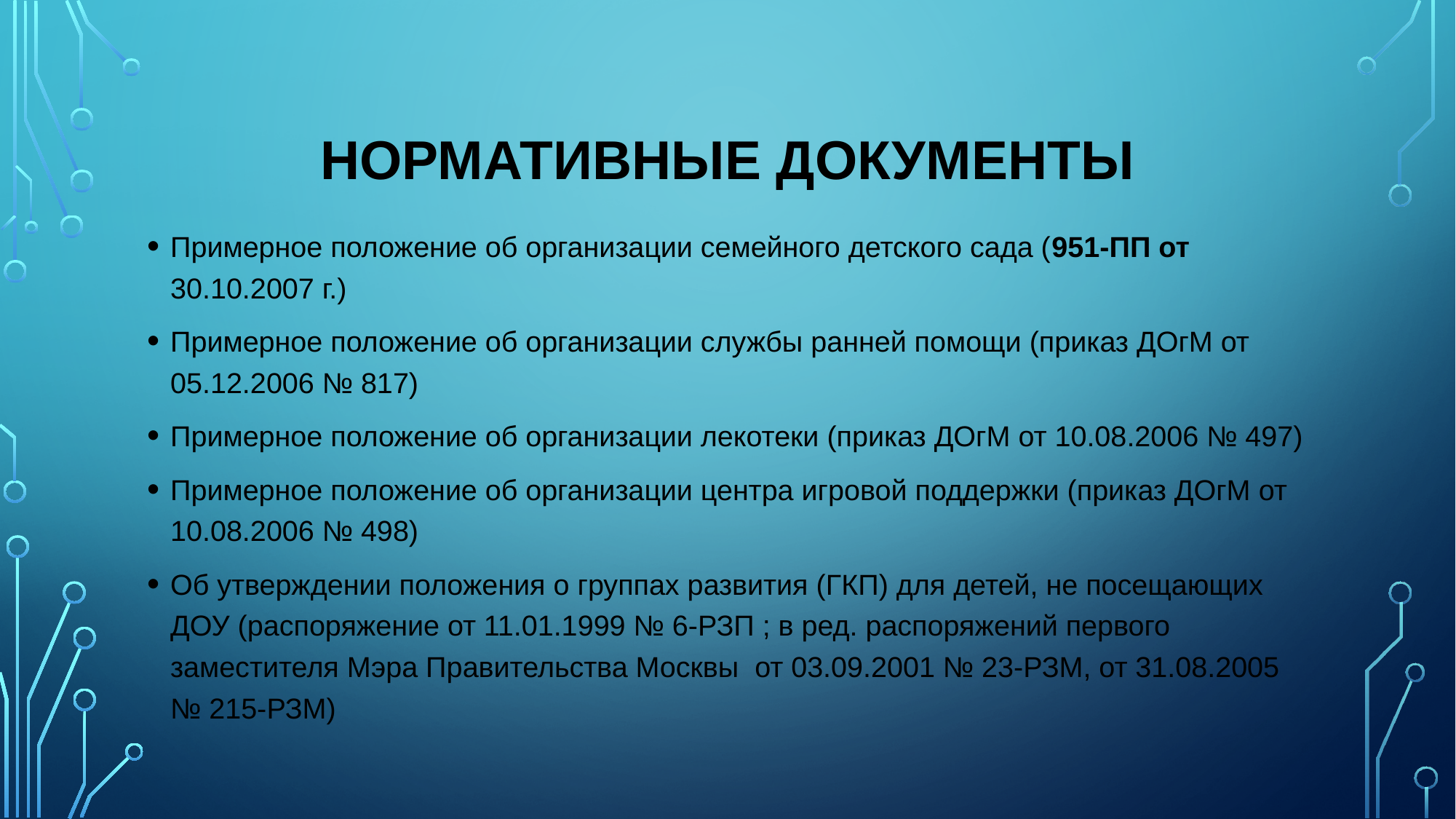

# НОРМАТИВНЫЕ ДОКУМЕНТЫ
Примерное положение об организации семейного детского сада (951-ПП от 30.10.2007 г.)
Примерное положение об организации службы ранней помощи (приказ ДОгМ от 05.12.2006 № 817)
Примерное положение об организации лекотеки (приказ ДОгМ от 10.08.2006 № 497)
Примерное положение об организации центра игровой поддержки (приказ ДОгМ от 10.08.2006 № 498)
Об утверждении положения о группах развития (ГКП) для детей, не посещающих ДОУ (распоряжение от 11.01.1999 № 6-РЗП ; в ред. распоряжений первого заместителя Мэра Правительства Москвы  от 03.09.2001 № 23-РЗМ, от 31.08.2005 № 215-РЗМ)